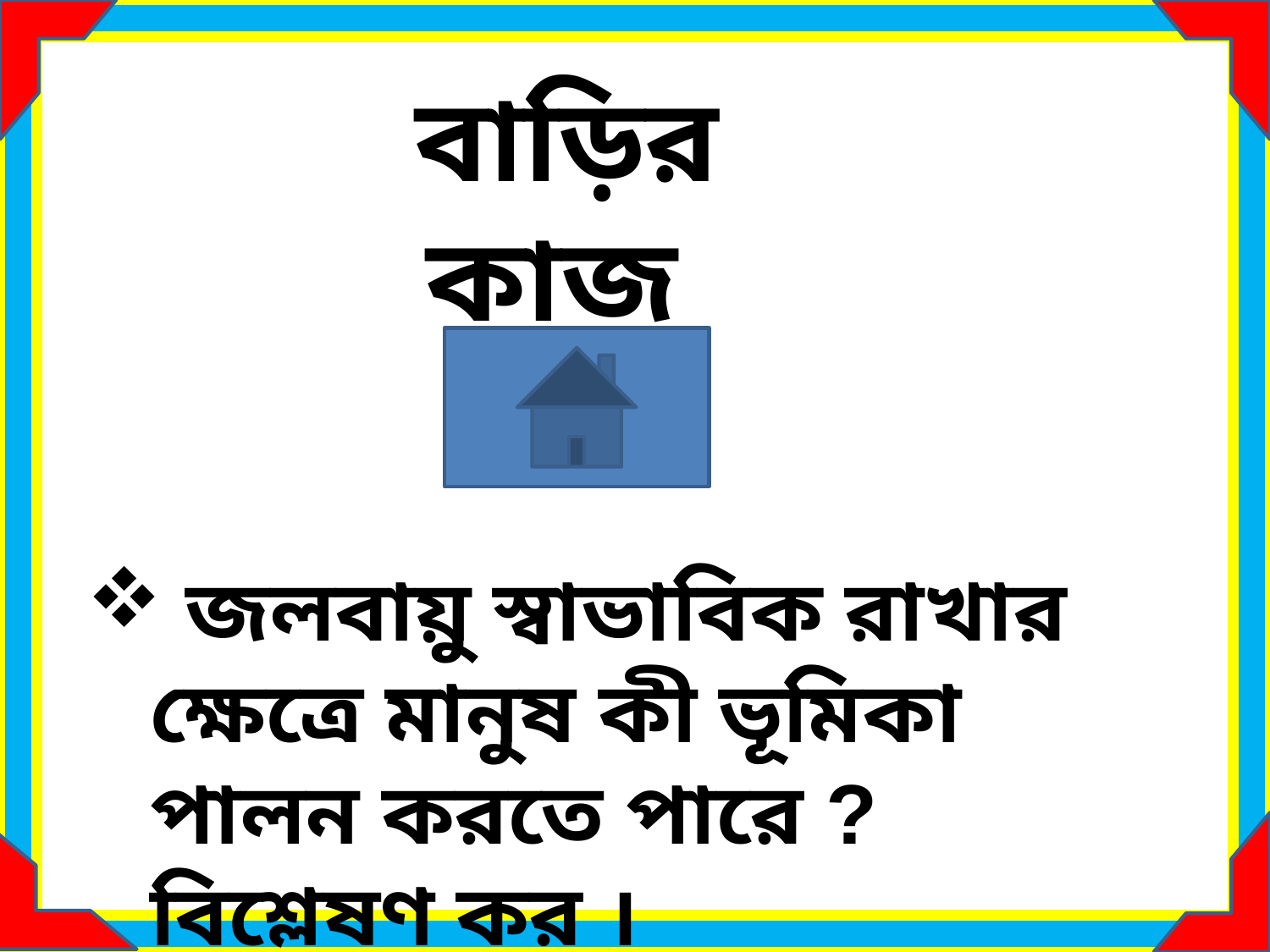

বাড়ির কাজ

 জলবায়ু স্বাভাবিক রাখার ক্ষেত্রে মানুষ কী ভূমিকা পালন করতে পারে ? বিশ্লেষণ কর ।